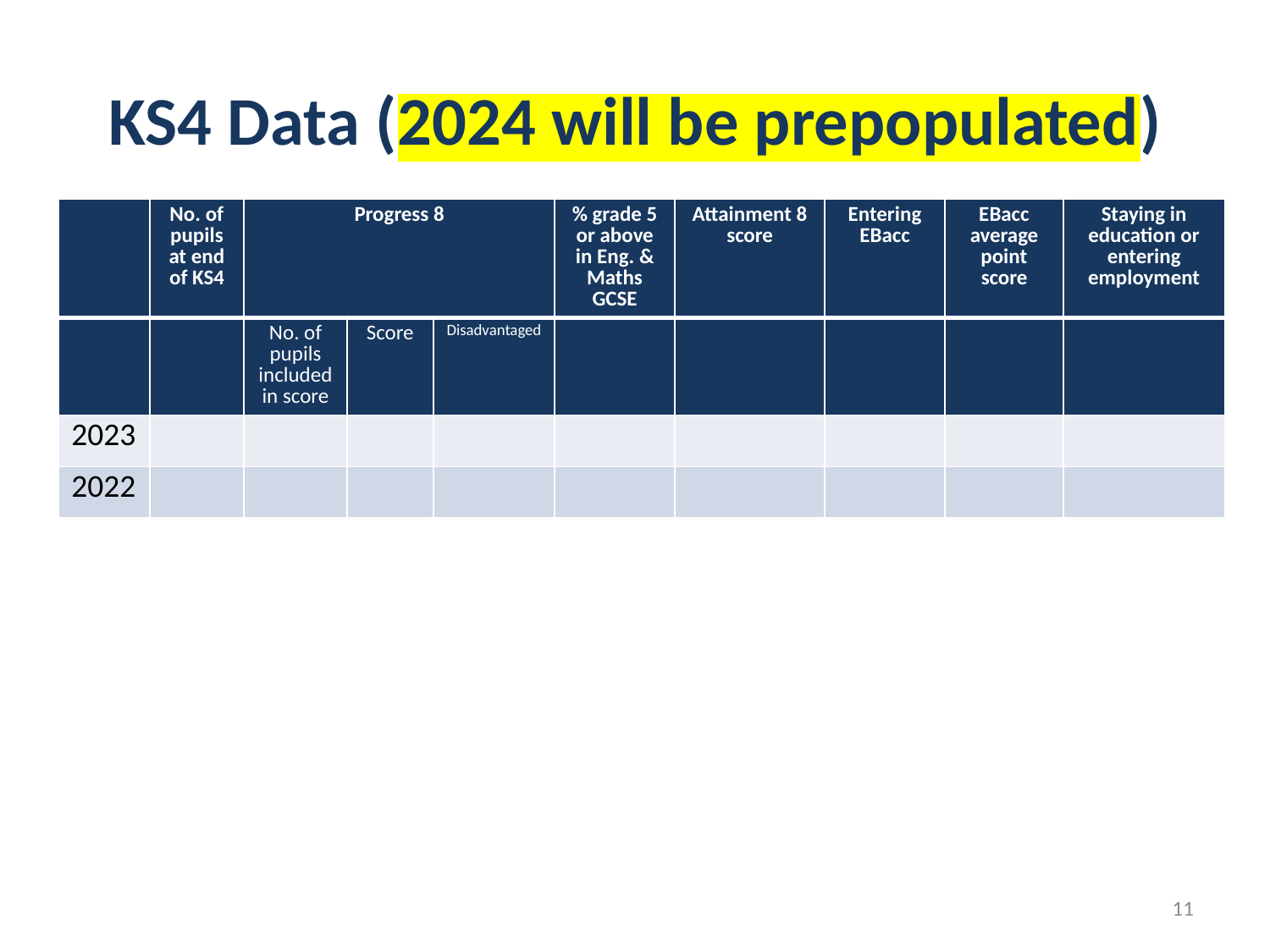

# KS4 Data (2024 will be prepopulated)
|  | No. of pupils at end of KS4 | Progress 8 |  |  | % grade 5 or above in Eng. & Maths GCSE | Attainment 8 score | Entering EBacc | EBacc average point score | Staying in education or entering employment |
| --- | --- | --- | --- | --- | --- | --- | --- | --- | --- |
|  |  | No. of pupils included in score | Score | Disadvantaged |  |  |  |  |  |
| 2023 |  |  |  |  |  |  |  |  |  |
| 2022 |  |  |  |  |  |  |  |  |  |
11